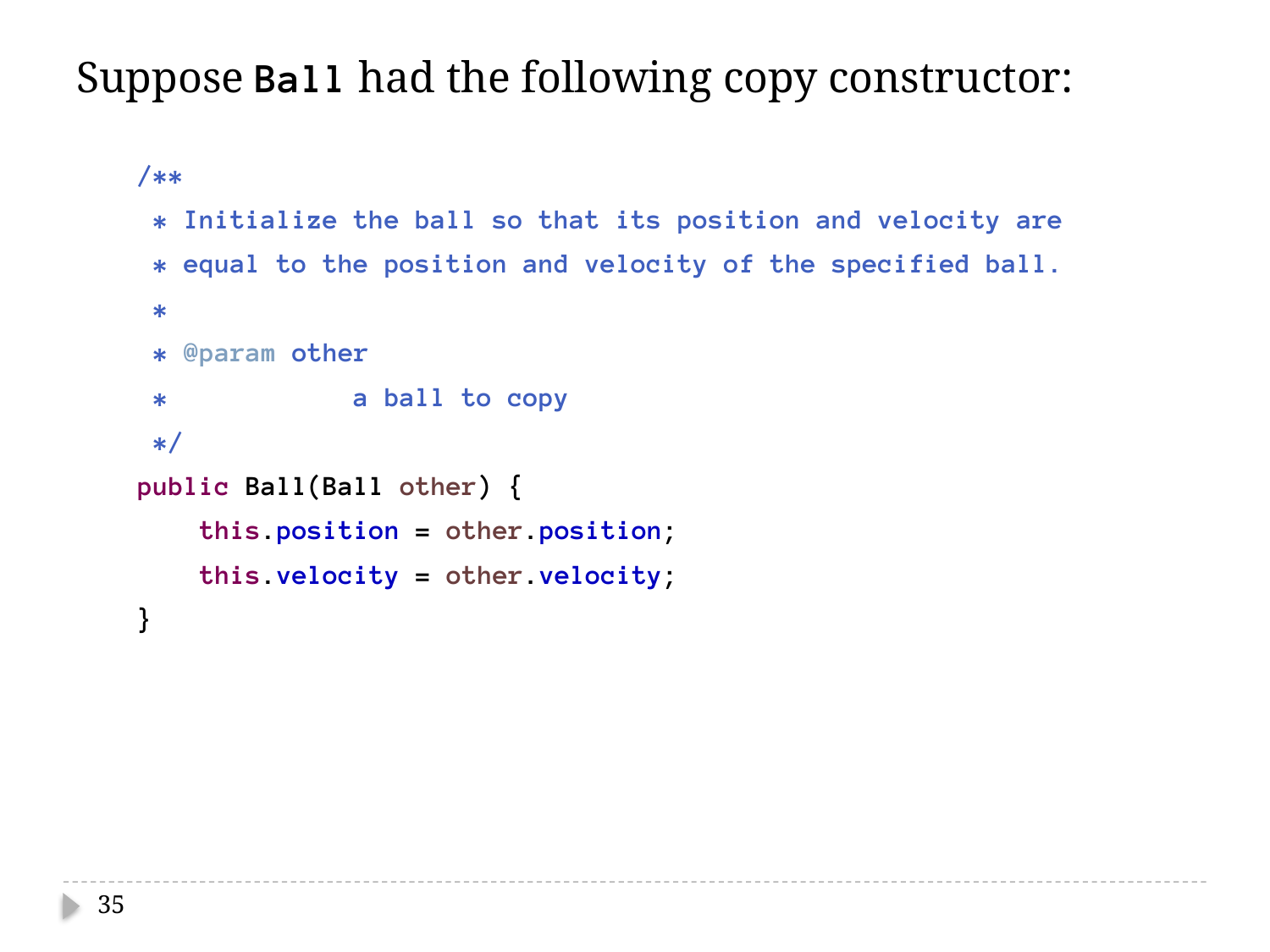

Suppose Ball had the following copy constructor:

    /**
     * Initialize the ball so that its position and velocity are
     * equal to the position and velocity of the specified ball.
     *
     * @param other
     *            a ball to copy
     */
    public Ball(Ball other) {
        this.position = other.position;
        this.velocity = other.velocity;
    }
35